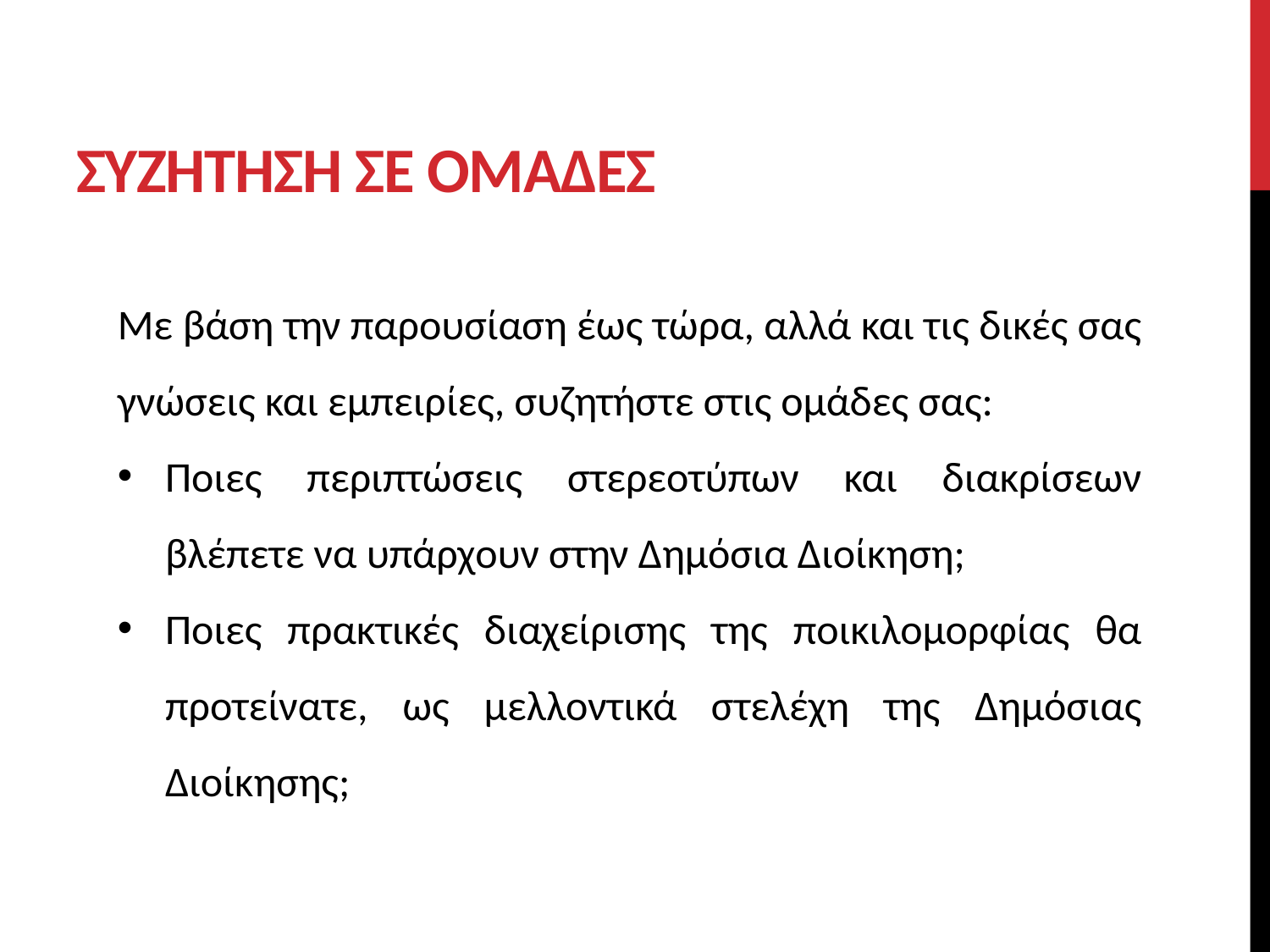

# ΣΥΖΗΤΗΣΗ ΣΕ ΟΜΑΔΕΣ
Με βάση την παρουσίαση έως τώρα, αλλά και τις δικές σας γνώσεις και εμπειρίες, συζητήστε στις ομάδες σας:
Ποιες περιπτώσεις στερεοτύπων και διακρίσεων βλέπετε να υπάρχουν στην Δημόσια Διοίκηση;
Ποιες πρακτικές διαχείρισης της ποικιλομορφίας θα προτείνατε, ως μελλοντικά στελέχη της Δημόσιας Διοίκησης;